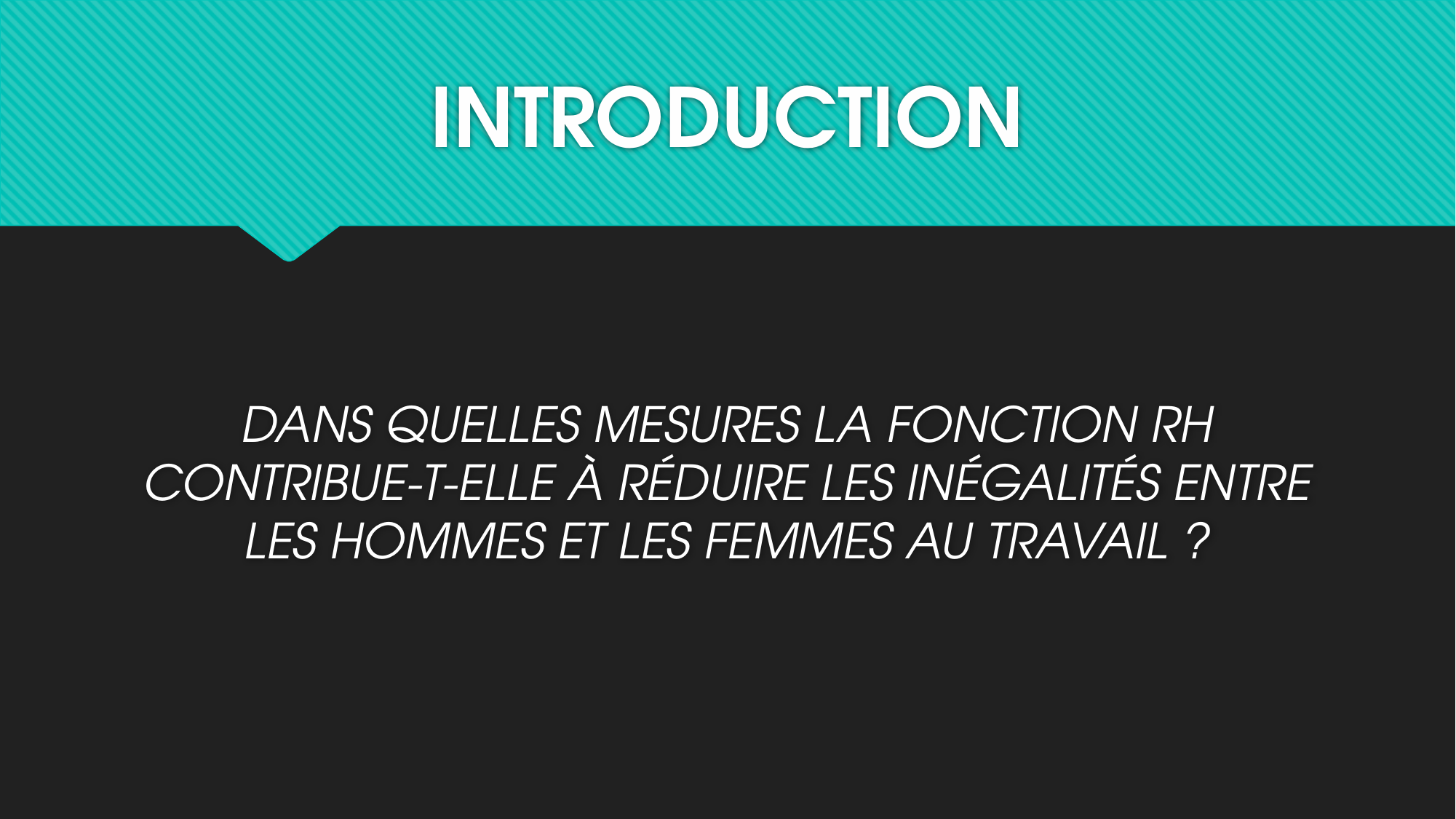

INTRODUCTION
DANS QUELLES MESURES LA FONCTION RH CONTRIBUE-T-ELLE À RÉDUIRE LES INÉGALITÉS ENTRE LES HOMMES ET LES FEMMES AU TRAVAIL ?